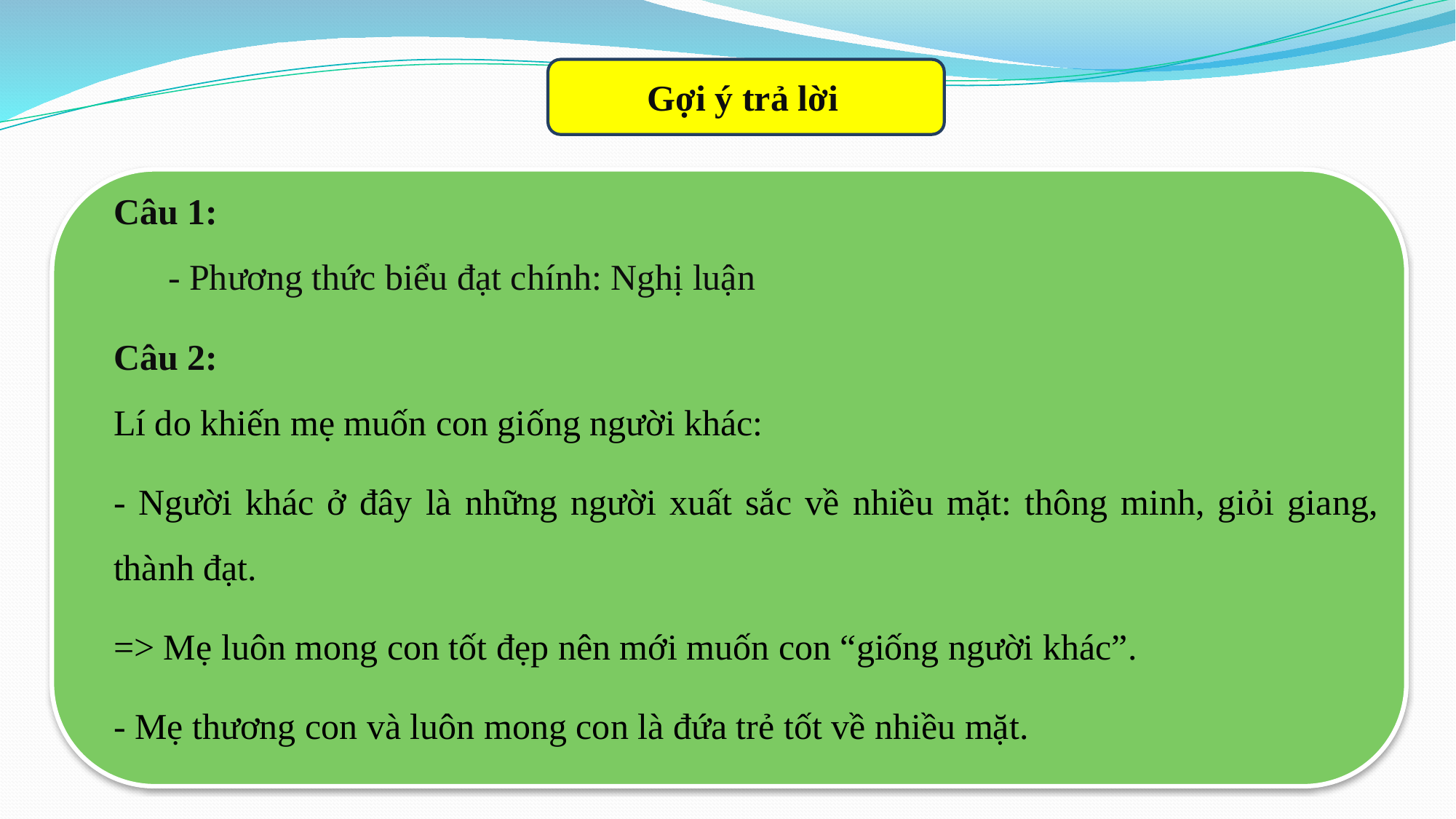

Gợi ý trả lời
Câu 1:
- Phương thức biểu đạt chính: Nghị luận
Câu 2:
Lí do khiến mẹ muốn con giống người khác:
- Người khác ở đây là những người xuất sắc về nhiều mặt: thông minh, giỏi giang, thành đạt.
=> Mẹ luôn mong con tốt đẹp nên mới muốn con “giống người khác”.
- Mẹ thương con và luôn mong con là đứa trẻ tốt về nhiều mặt.